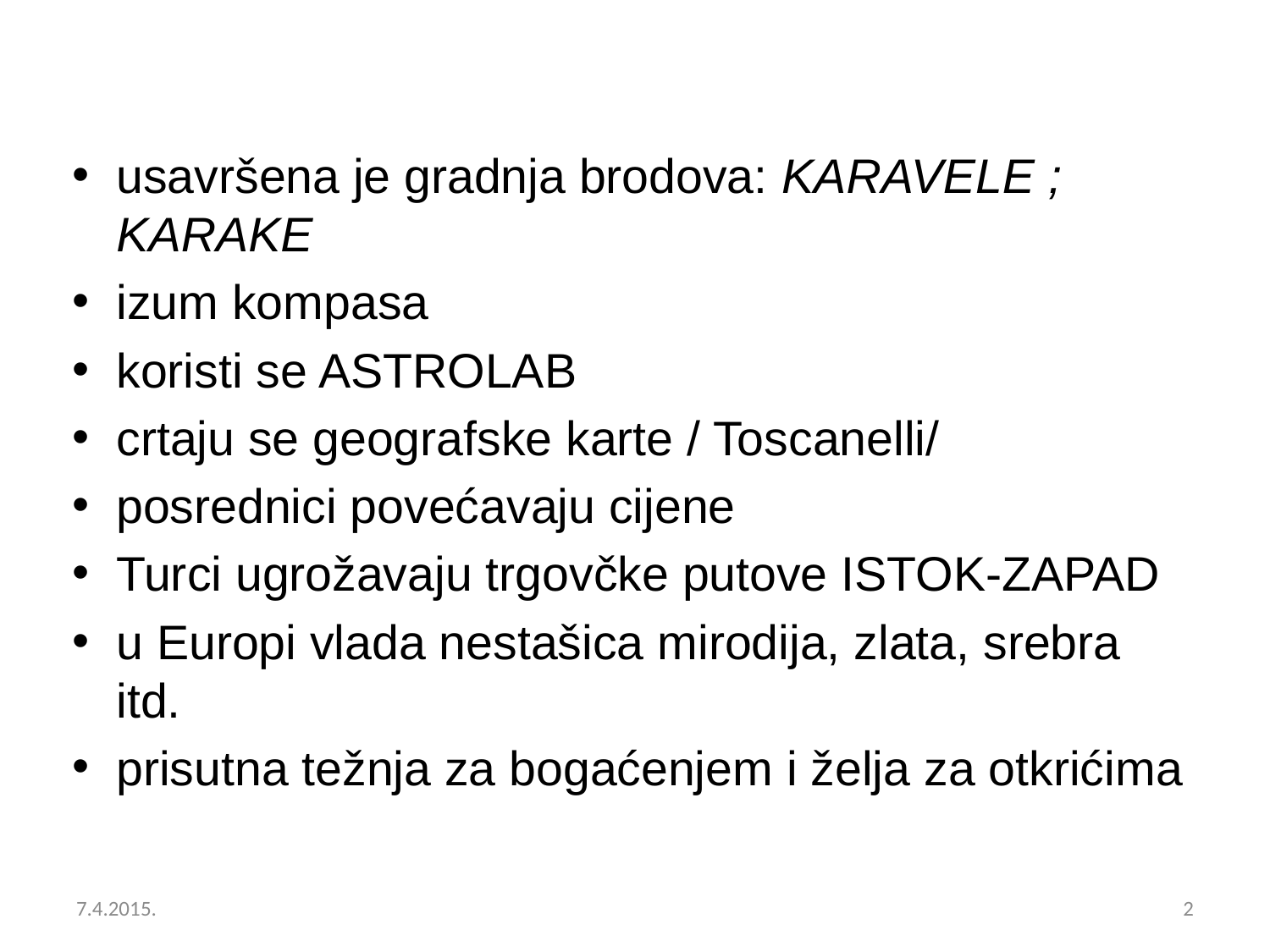

PREDUVJETI:
usavršena je gradnja brodova: KARAVELE ; KARAKE
izum kompasa
koristi se ASTROLAB
crtaju se geografske karte / Toscanelli/
posrednici povećavaju cijene
Turci ugrožavaju trgovčke putove ISTOK-ZAPAD
u Europi vlada nestašica mirodija, zlata, srebra itd.
prisutna težnja za bogaćenjem i želja za otkrićima
7.4.2015.
2